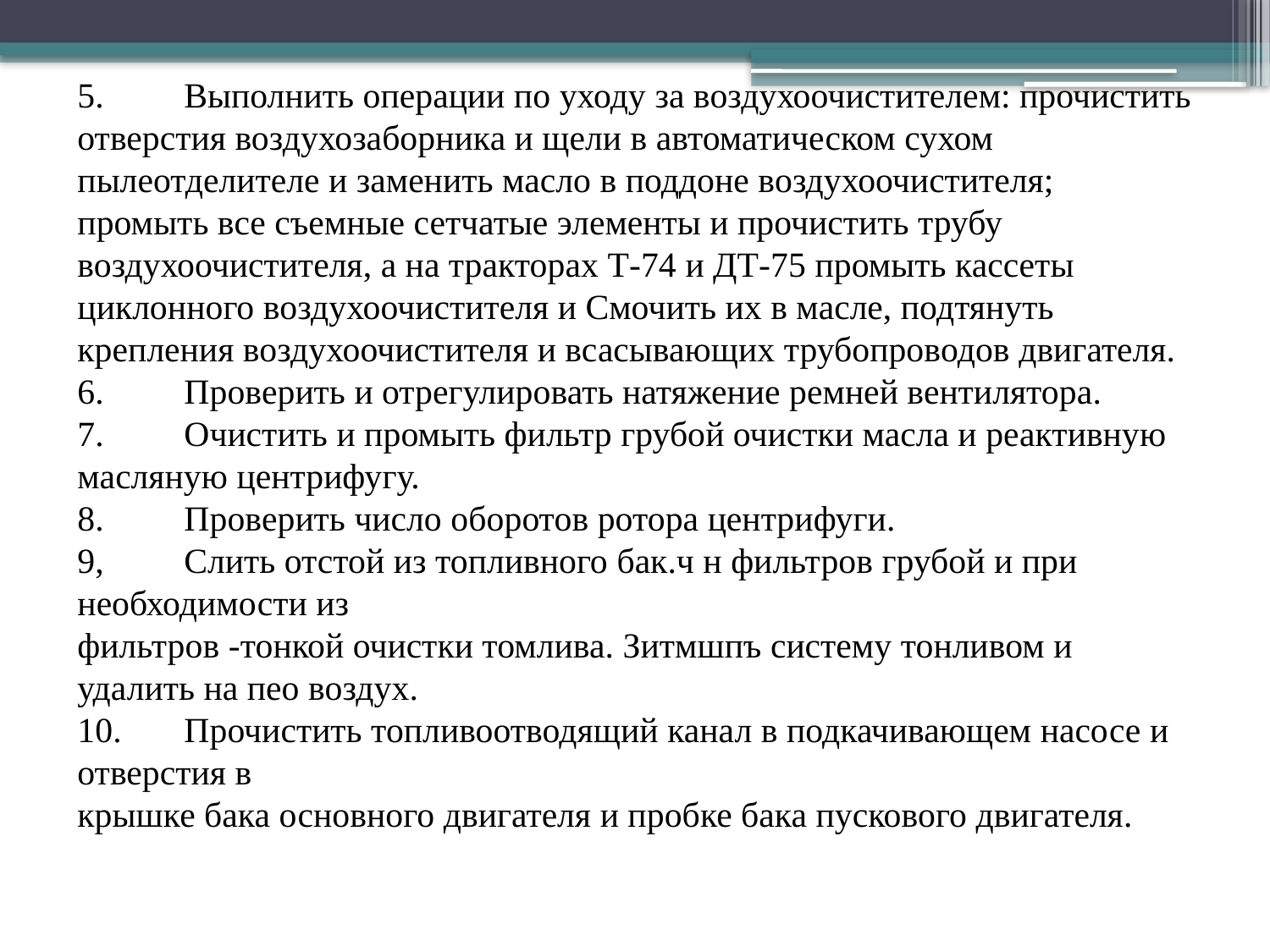

5.         Выполнить операции по уходу за воздухоочистителем: прочистить отверстия воздухозаборника и щели в автоматическом сухом пылеотделителе и заменить масло в поддоне воздухоочистителя; промыть все съемные сетчатые элементы и прочистить трубу воздухоочистителя, а на тракторах Т-74 и ДТ-75 промыть кассеты циклонного воздухоочистителя и Смочить их в масле, подтянуть крепления воздухоочистителя и всасывающих трубопроводов двигателя.
6.         Проверить и отрегулировать натяжение ремней вентилятора.
7.         Очистить и промыть фильтр грубой очистки масла и реактивную масляную центрифугу.
8.         Проверить число оборотов ротора центрифуги.
9,         Слить отстой из топливного бак.ч н фильтров грубой и при необходимости из
фильтров -тонкой очистки томлива. Зитмшпъ систему тонливом и удалить на пео воздух.
10.       Прочистить топливоотводящий канал в подкачивающем насосе и отверстия в
крышке бака основного двигателя и пробке бака пускового двигателя.